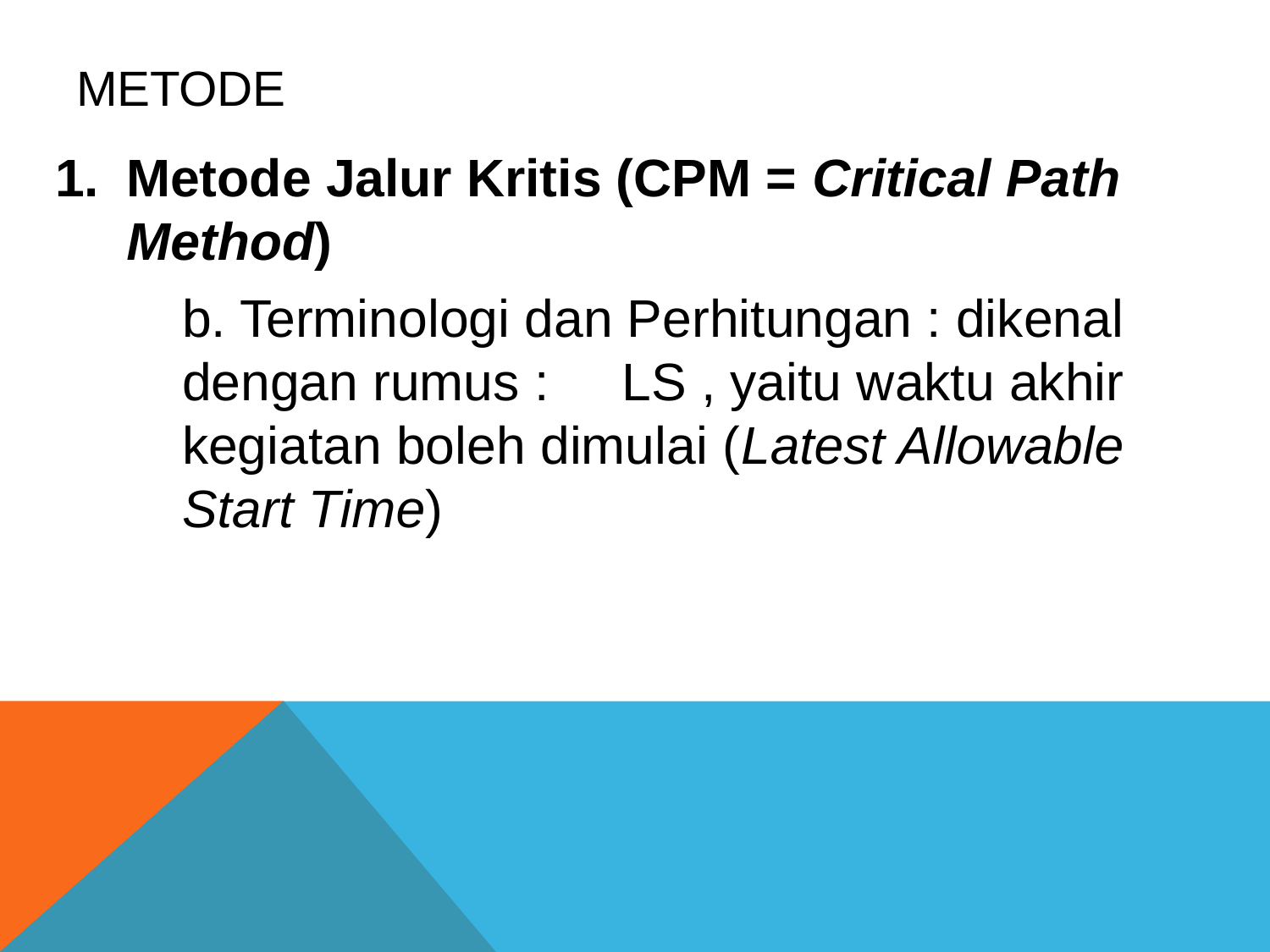

# Metode
Metode Jalur Kritis (CPM = Critical Path Method)
	b. Terminologi dan Perhitungan : dikenal dengan rumus :     LS , yaitu waktu akhir kegiatan boleh dimulai (Latest Allowable Start Time)